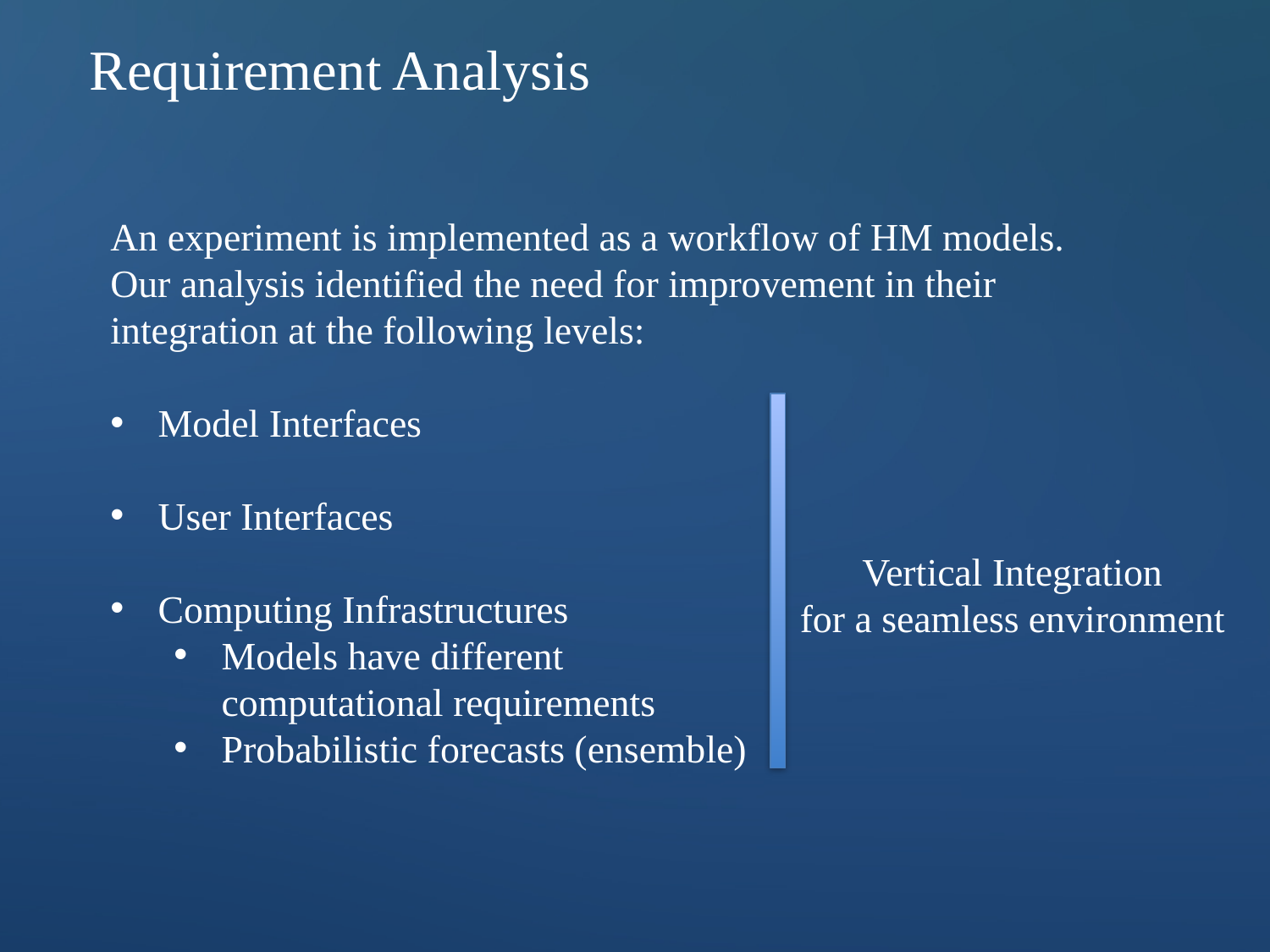

Requirement Analysis
An experiment is implemented as a workflow of HM models.
Our analysis identified the need for improvement in their integration at the following levels:

Model Interfaces

User Interfaces

Computing Infrastructures
Models have different
computational requirements
Probabilistic forecasts (ensemble)

Vertical Integration
for a seamless environment